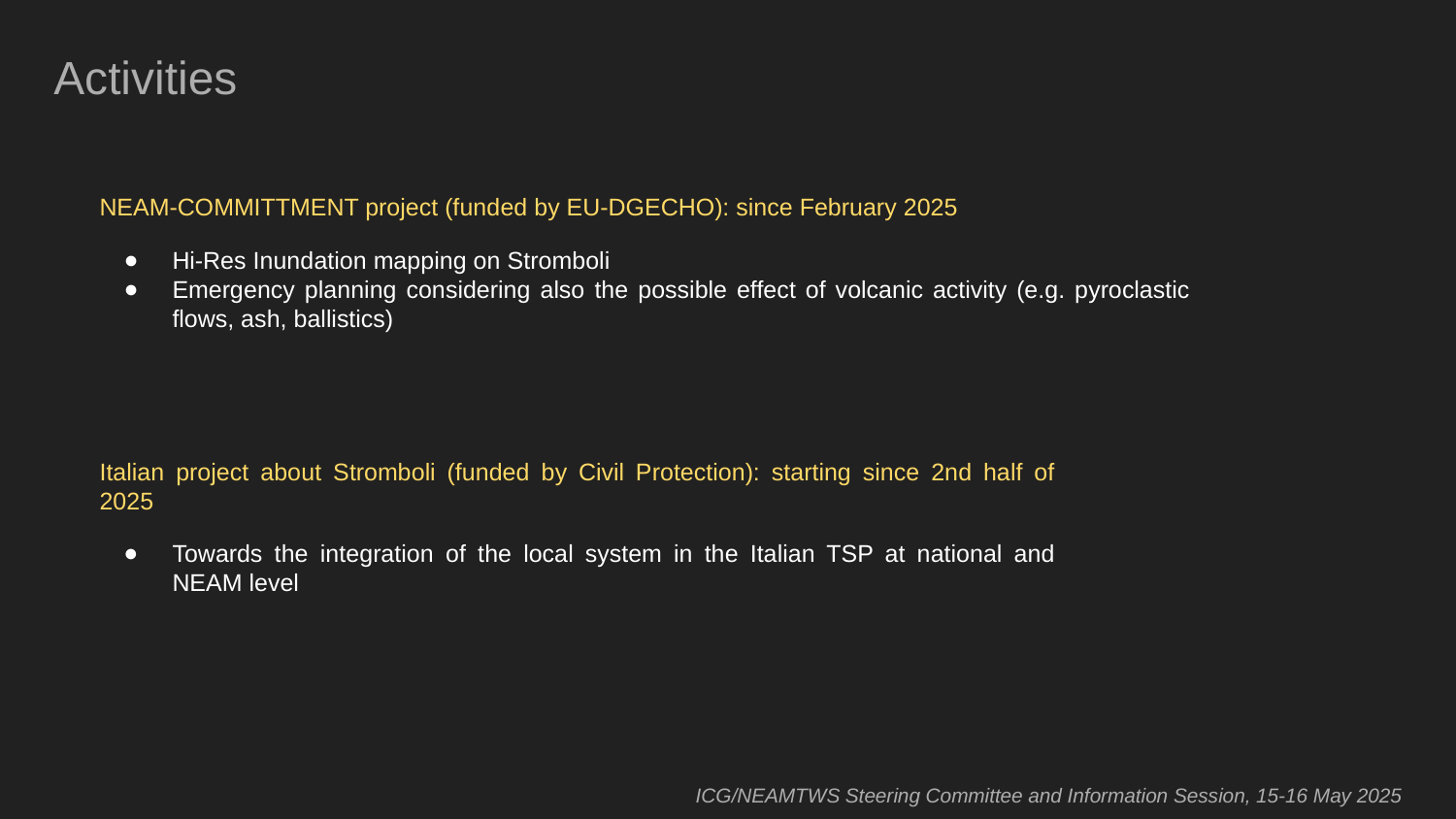

Activities
NEAM-COMMITTMENT project (funded by EU-DGECHO): since February 2025
Hi-Res Inundation mapping on Stromboli
Emergency planning considering also the possible effect of volcanic activity (e.g. pyroclastic flows, ash, ballistics)
Italian project about Stromboli (funded by Civil Protection): starting since 2nd half of 2025
Towards the integration of the local system in the Italian TSP at national and NEAM level
ICG/NEAMTWS Steering Committee and Information Session, 15-16 May 2025